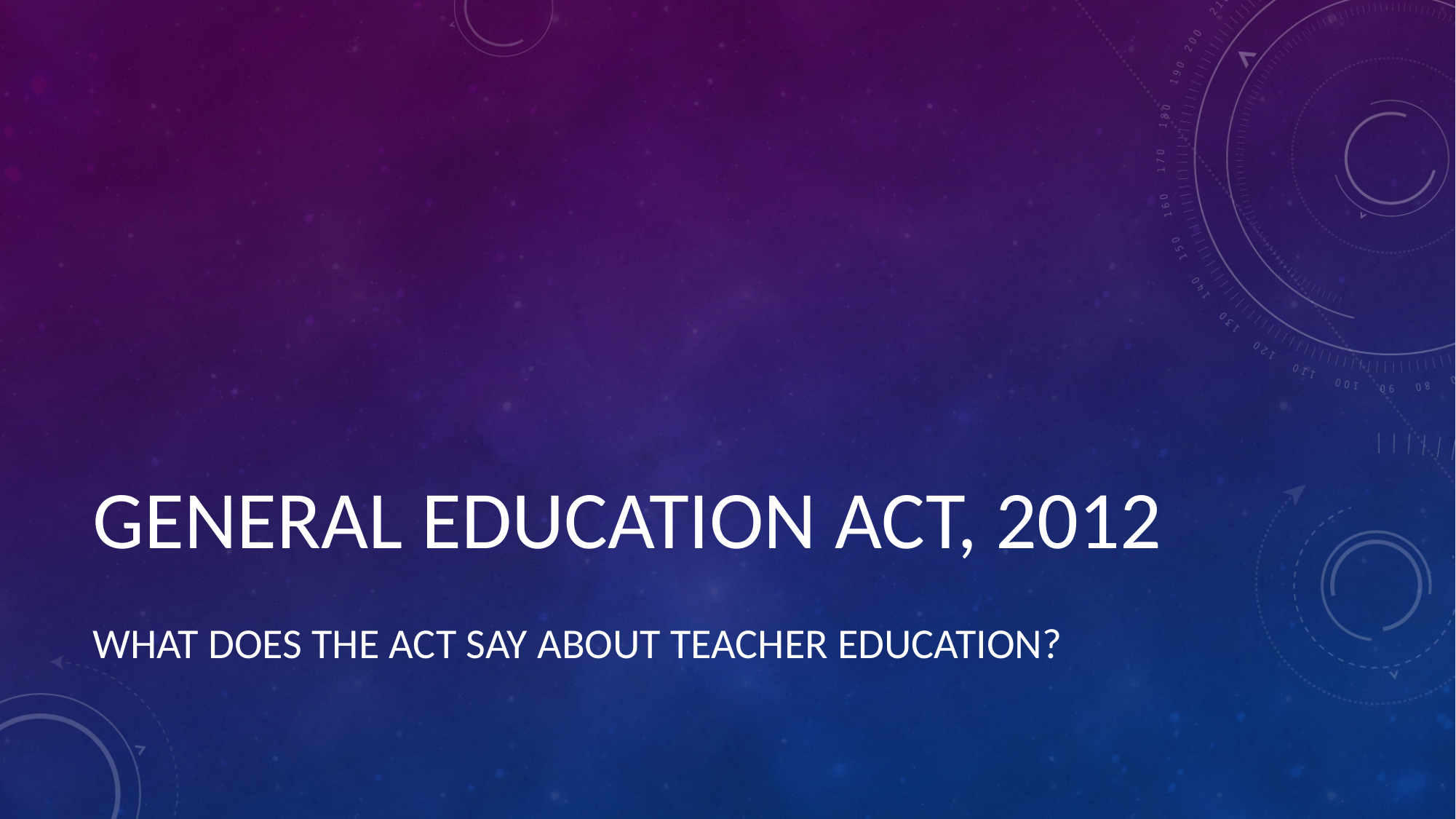

# GENERAL EDUCATION ACT, 2012
What does the Act say about teacher education?